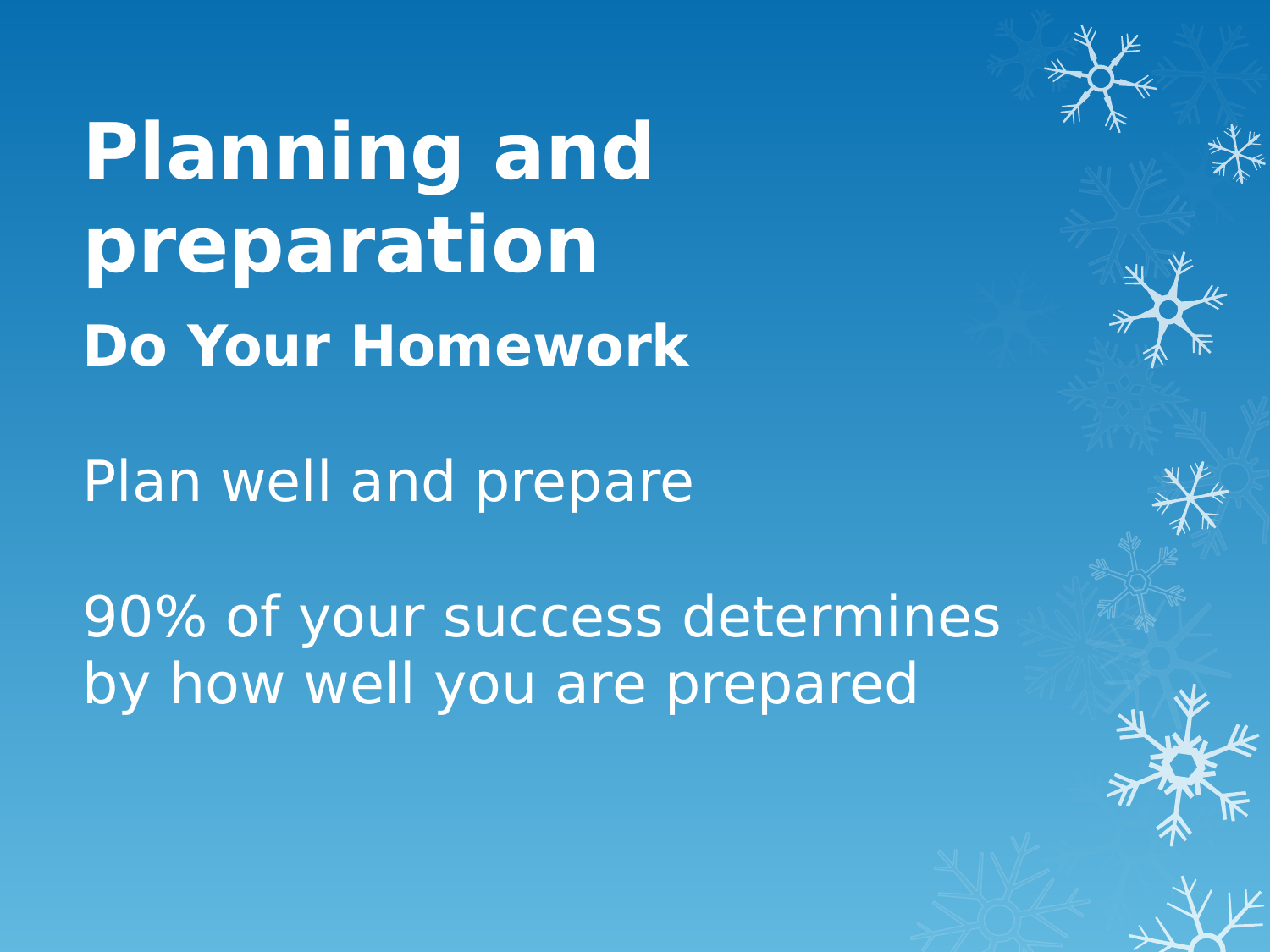

Planning and preparation
# Do Your Homework Plan well and prepare 90% of your success determines by how well you are prepared